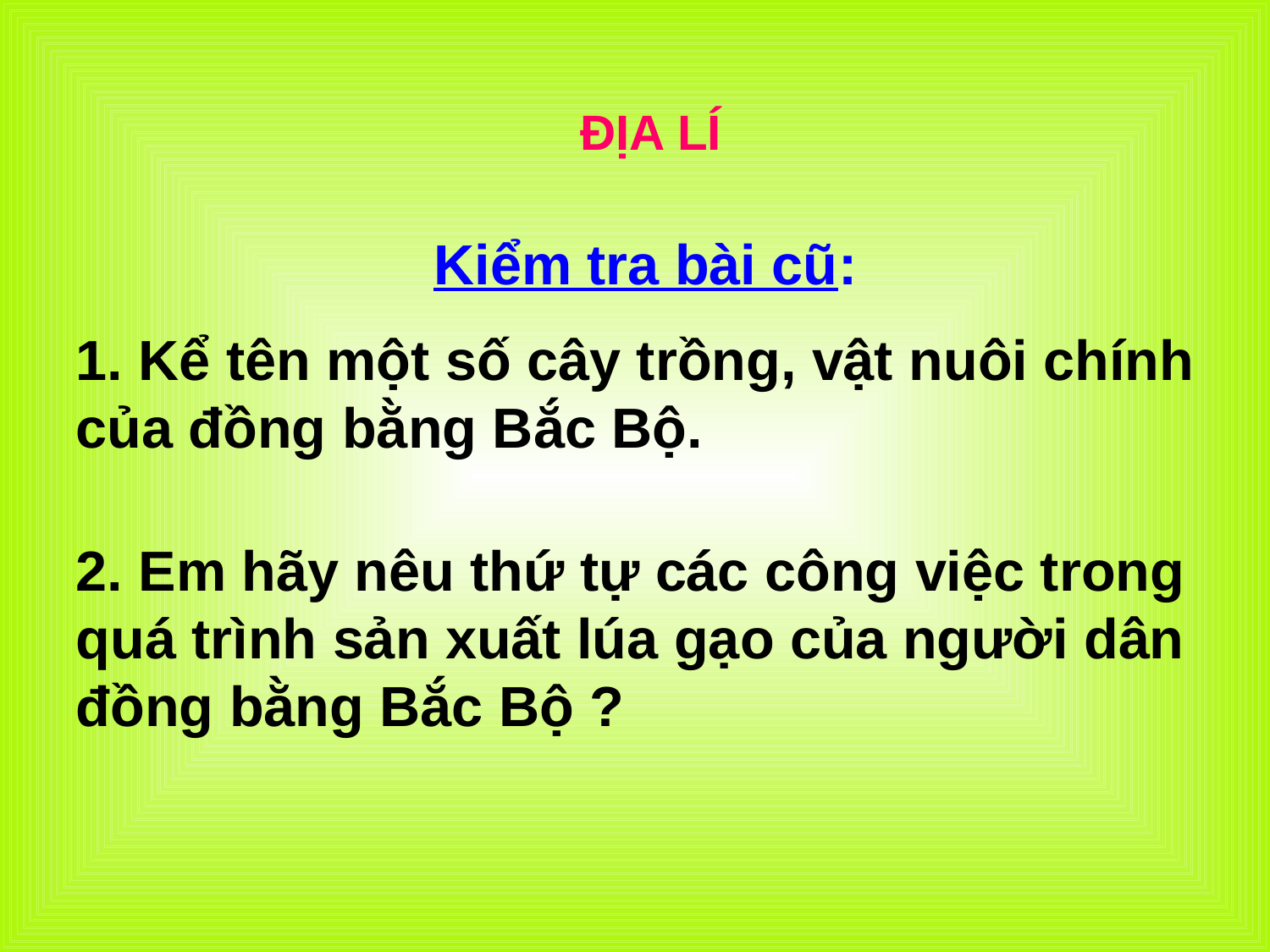

ĐỊA LÍ
#
Kiểm tra bài cũ:
1. Kể tên một số cây trồng, vật nuôi chính của đồng bằng Bắc Bộ.
2. Em hãy nêu thứ tự các công việc trong quá trình sản xuất lúa gạo của người dân đồng bằng Bắc Bộ ?